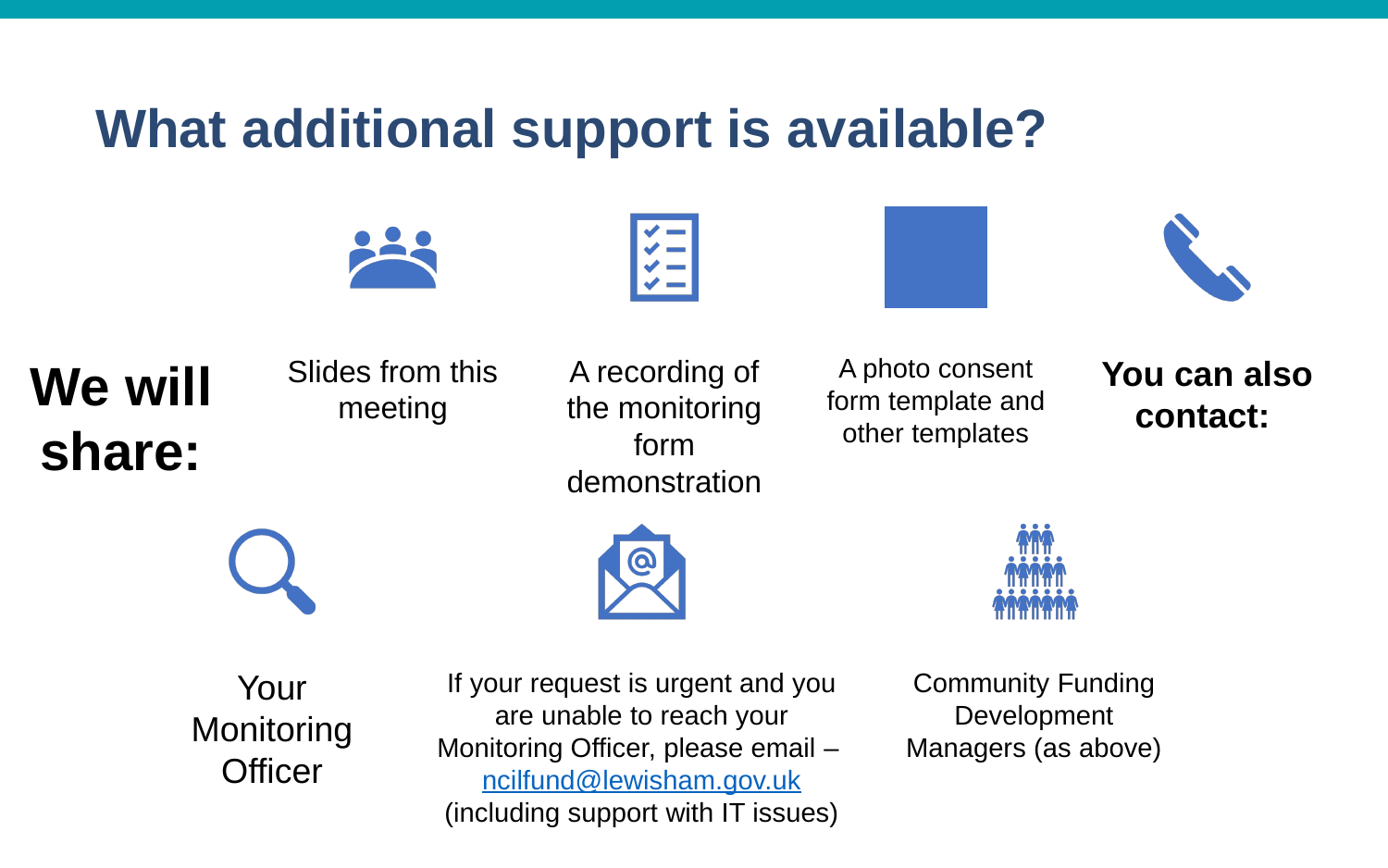

# What additional support is available?
We will share:
Slides from this meeting
A recording of the monitoring form demonstration
A photo consent form template and other templates
You can also contact:
Your Monitoring Officer
If your request is urgent and you are unable to reach your Monitoring Officer, please email – ncilfund@lewisham.gov.uk (including support with IT issues)
Community Funding Development Managers (as above)